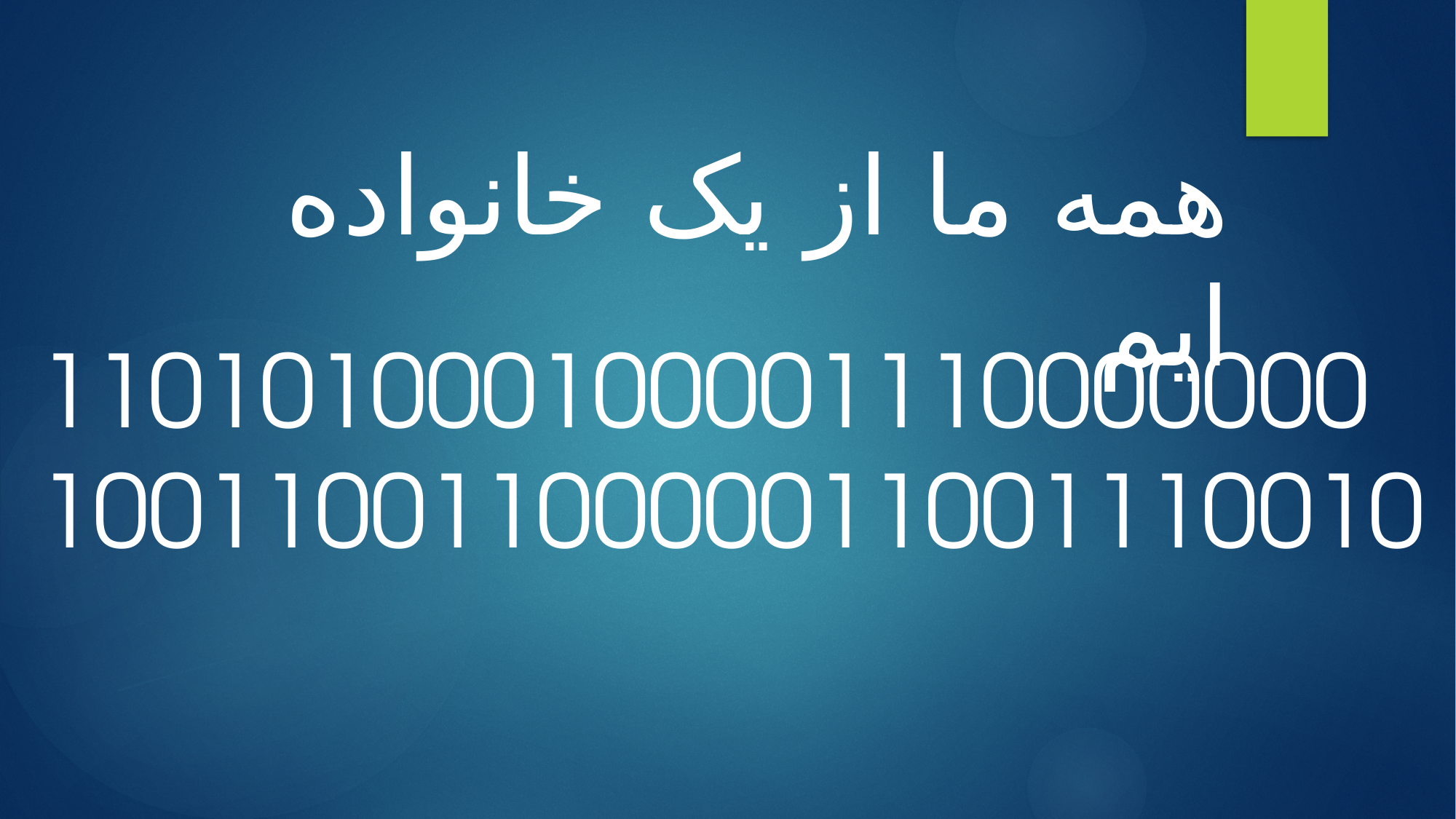

همه ما از یک خانواده ایم
110101000100001110000000
1001100110000011001110010